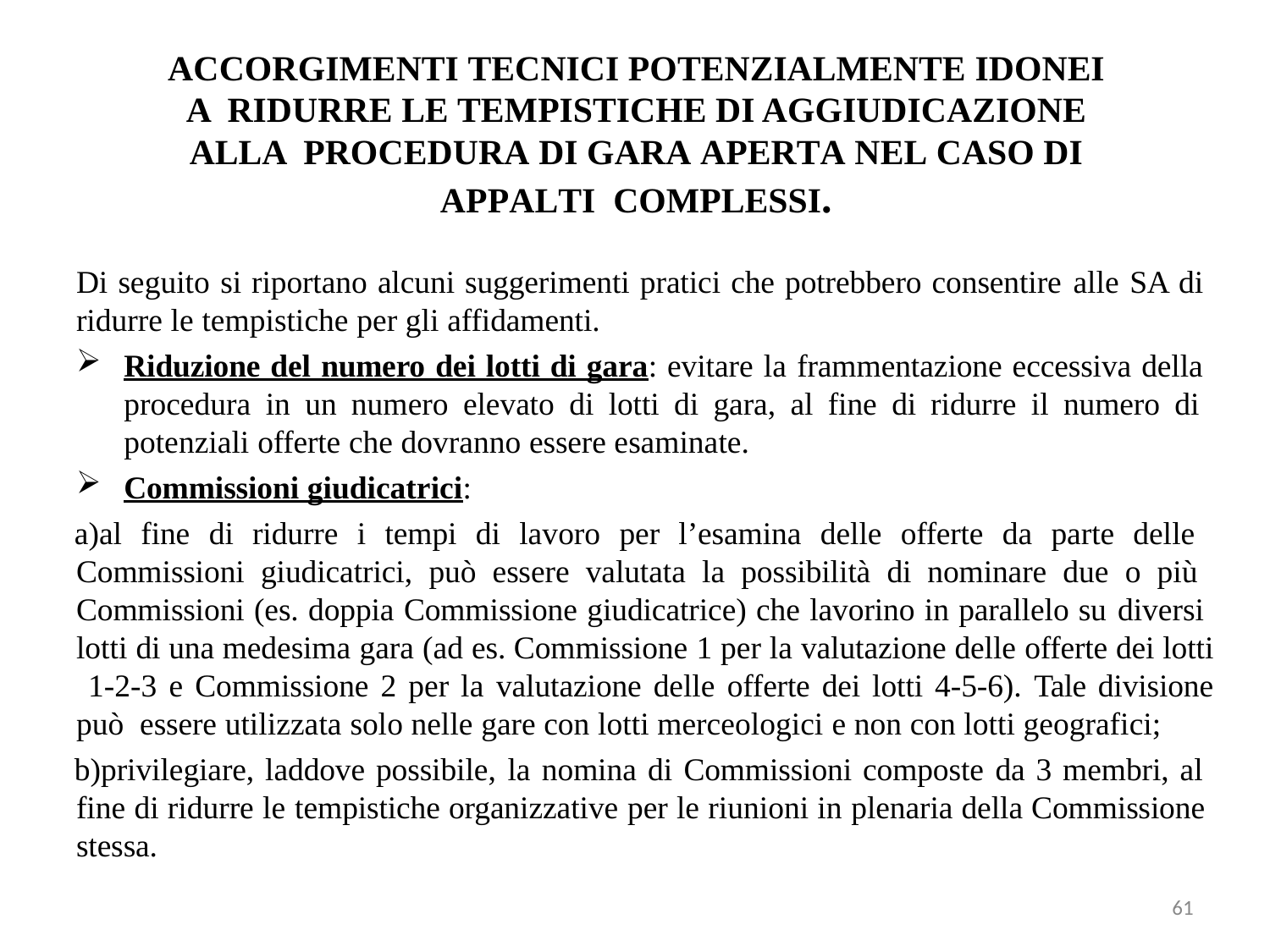

# ACCORGIMENTI TECNICI POTENZIALMENTE IDONEI A  RIDURRE LE TEMPISTICHE DI AGGIUDICAZIONE ALLA  PROCEDURA DI GARA APERTA NEL CASO DI APPALTI  COMPLESSI.
Di seguito si riportano alcuni suggerimenti pratici che potrebbero consentire alle SA di  ridurre le tempistiche per gli affidamenti.
Riduzione del numero dei lotti di gara: evitare la frammentazione eccessiva della  procedura in un numero elevato di lotti di gara, al fine di ridurre il numero di  potenziali offerte che dovranno essere esaminate.
Commissioni giudicatrici:
al fine di ridurre i tempi di lavoro per l’esamina delle offerte da parte delle  Commissioni giudicatrici, può essere valutata la possibilità di nominare due o più  Commissioni (es. doppia Commissione giudicatrice) che lavorino in parallelo su diversi  lotti di una medesima gara (ad es. Commissione 1 per la valutazione delle offerte dei lotti  1-2-3 e Commissione 2 per la valutazione delle offerte dei lotti 4-5-6). Tale divisione può  essere utilizzata solo nelle gare con lotti merceologici e non con lotti geografici;
privilegiare, laddove possibile, la nomina di Commissioni composte da 3 membri, al  fine di ridurre le tempistiche organizzative per le riunioni in plenaria della Commissione  stessa.
61